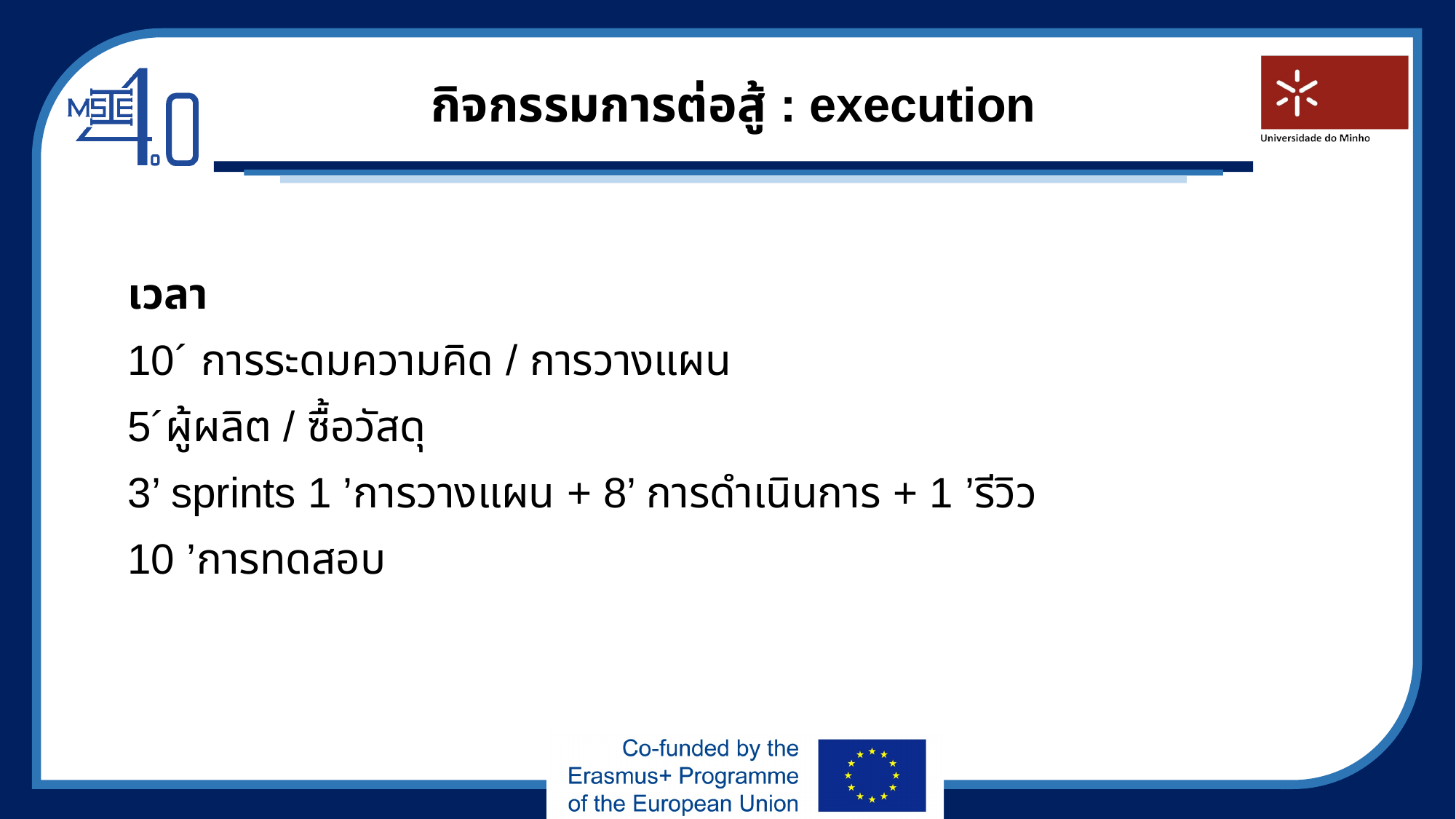

# กิจกรรมการต่อสู้ : execution
เวลา
10´ การระดมความคิด / การวางแผน
5´ผู้ผลิต / ซื้อวัสดุ
3’ sprints 1 ’การวางแผน + 8’ การดำเนินการ + 1 ’รีวิว
10 ’การทดสอบ